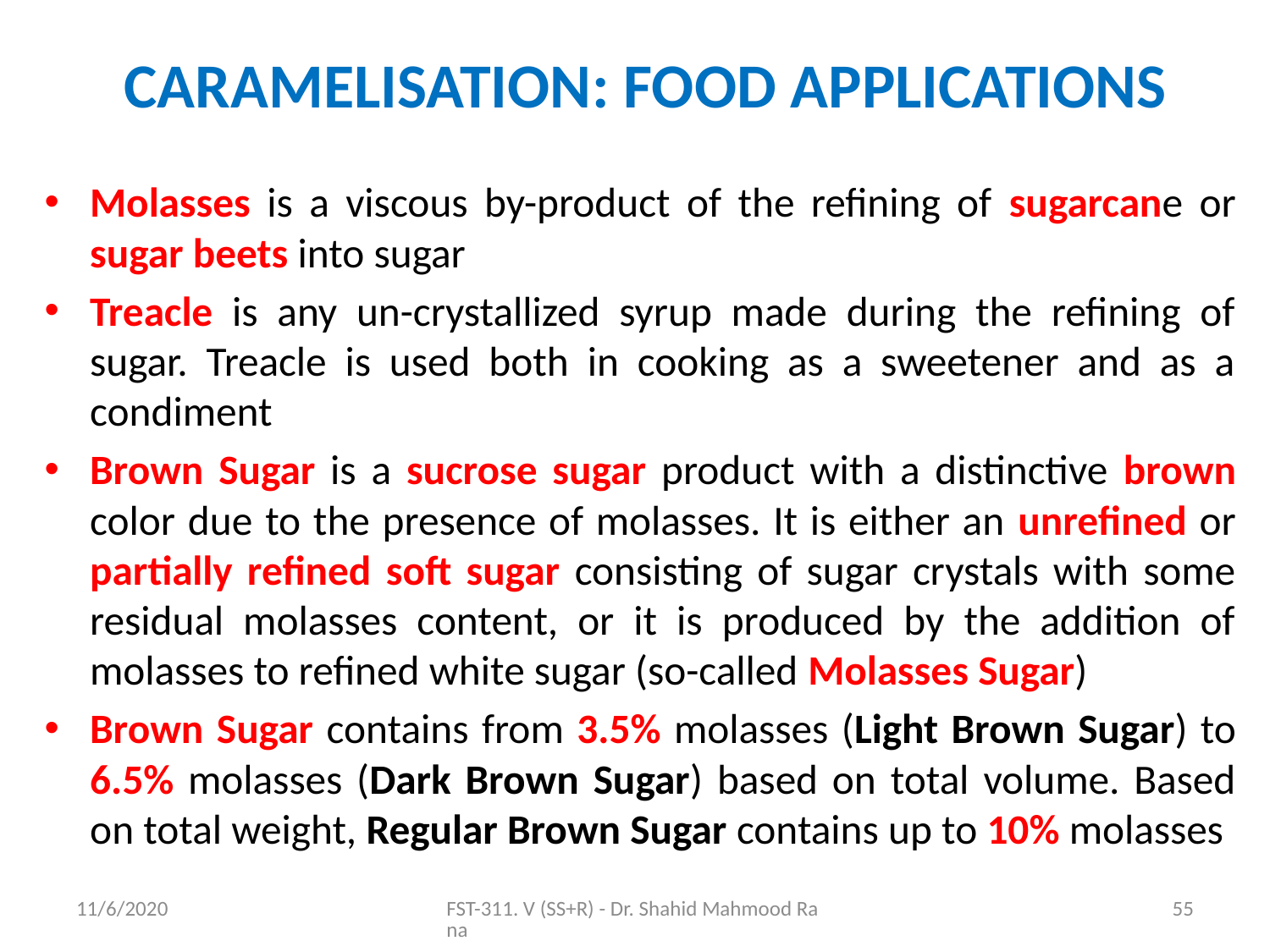

# CARAMELISATION: FOOD APPLICATIONS
Molasses is a viscous by-product of the refining of sugarcane or sugar beets into sugar
Treacle is any un-crystallized syrup made during the refining of sugar. Treacle is used both in cooking as a sweetener and as a condiment
Brown Sugar is a sucrose sugar product with a distinctive brown color due to the presence of molasses. It is either an unrefined or partially refined soft sugar consisting of sugar crystals with some residual molasses content, or it is produced by the addition of molasses to refined white sugar (so-called Molasses Sugar)
Brown Sugar contains from 3.5% molasses (Light Brown Sugar) to 6.5% molasses (Dark Brown Sugar) based on total volume. Based on total weight, Regular Brown Sugar contains up to 10% molasses

11/6/2020
FST-311. V (SS+R) - Dr. Shahid Mahmood Rana
55